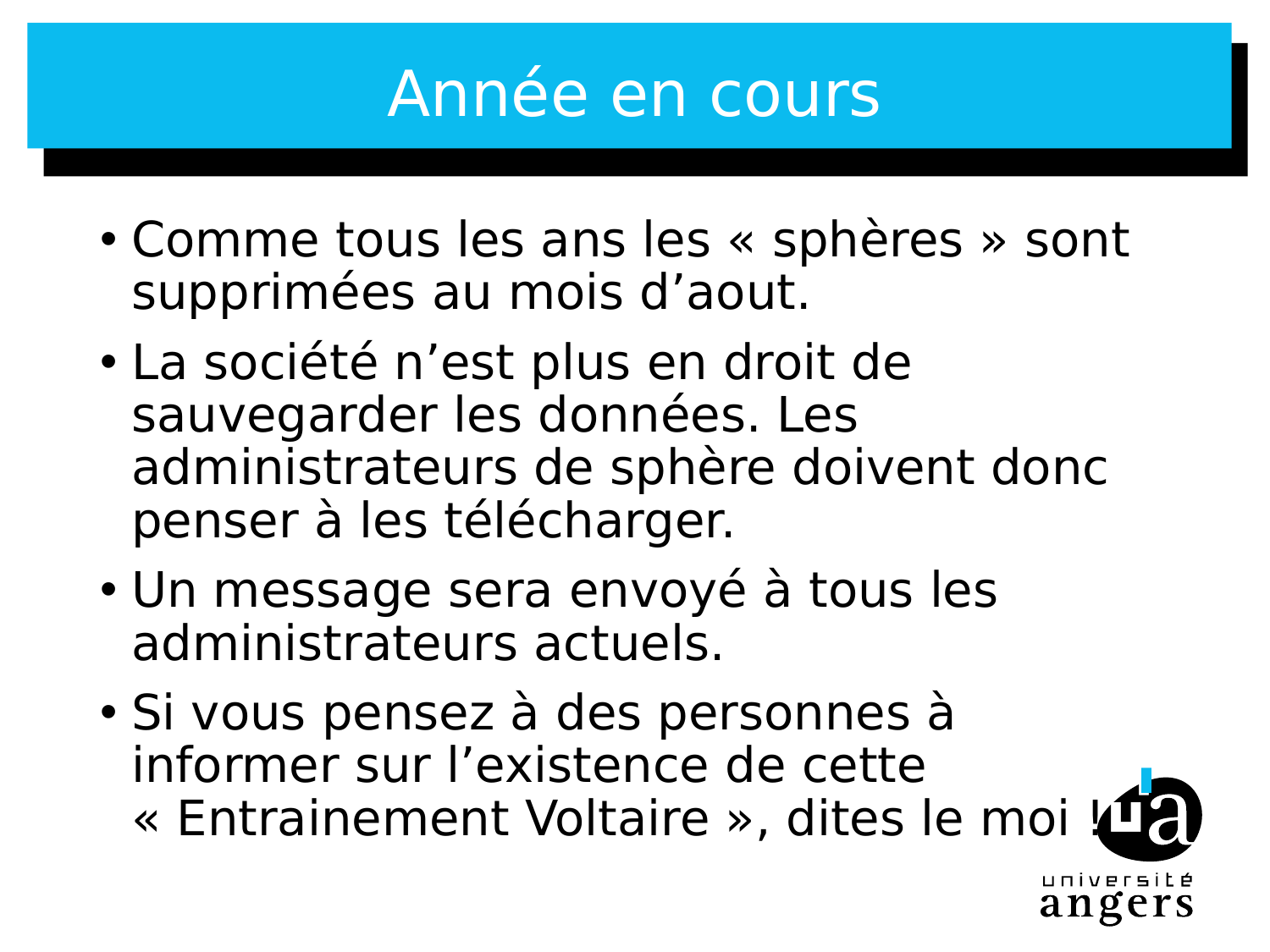

# Année en cours
Comme tous les ans les « sphères » sont supprimées au mois d’aout.
La société n’est plus en droit de sauvegarder les données. Les administrateurs de sphère doivent donc penser à les télécharger.
Un message sera envoyé à tous les administrateurs actuels.
Si vous pensez à des personnes à informer sur l’existence de cette « Entrainement Voltaire », dites le moi !